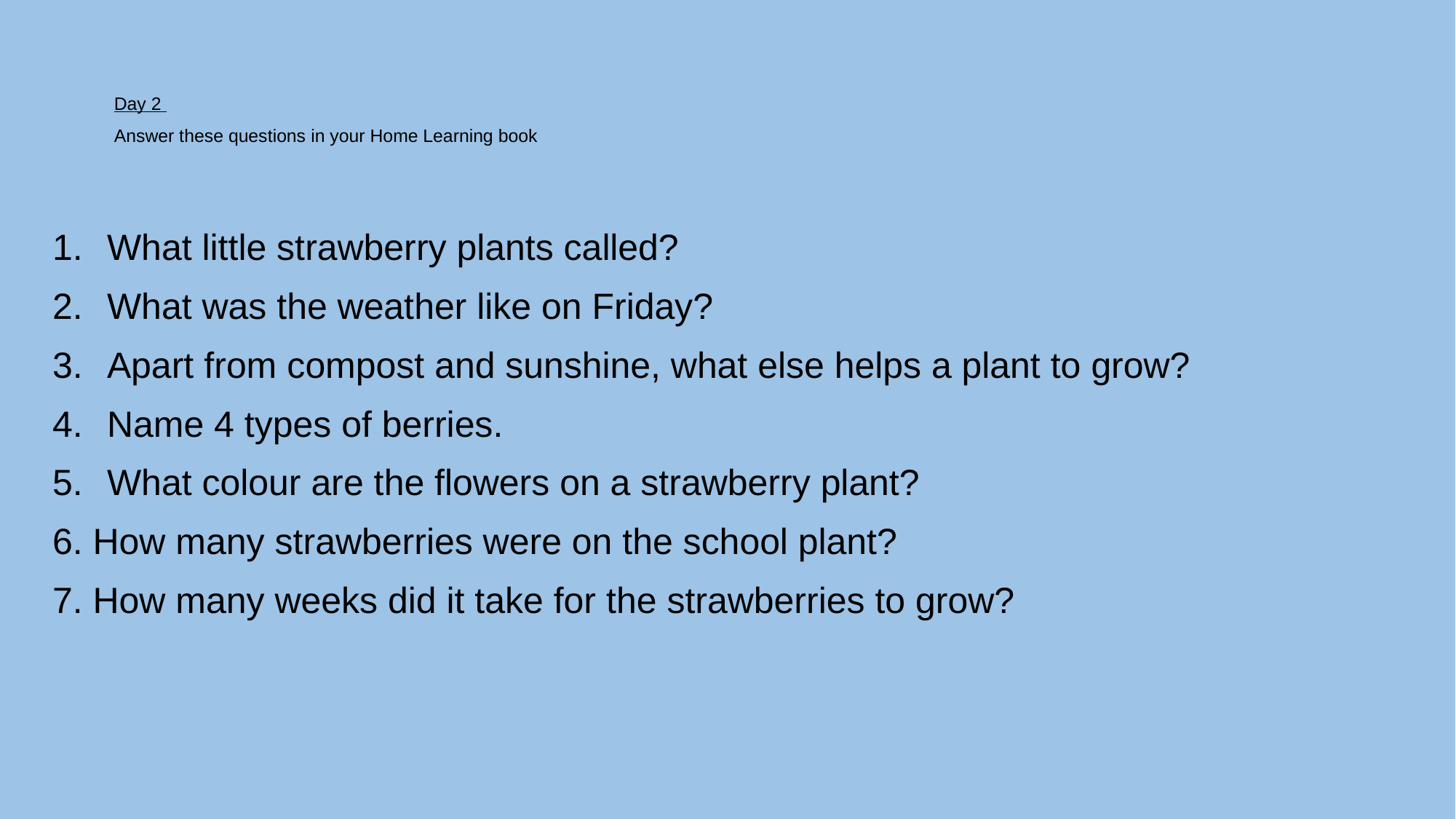

# Day 2 Answer these questions in your Home Learning book
What little strawberry plants called?
What was the weather like on Friday?
Apart from compost and sunshine, what else helps a plant to grow?
Name 4 types of berries.
What colour are the flowers on a strawberry plant?
6. How many strawberries were on the school plant?
7. How many weeks did it take for the strawberries to grow?